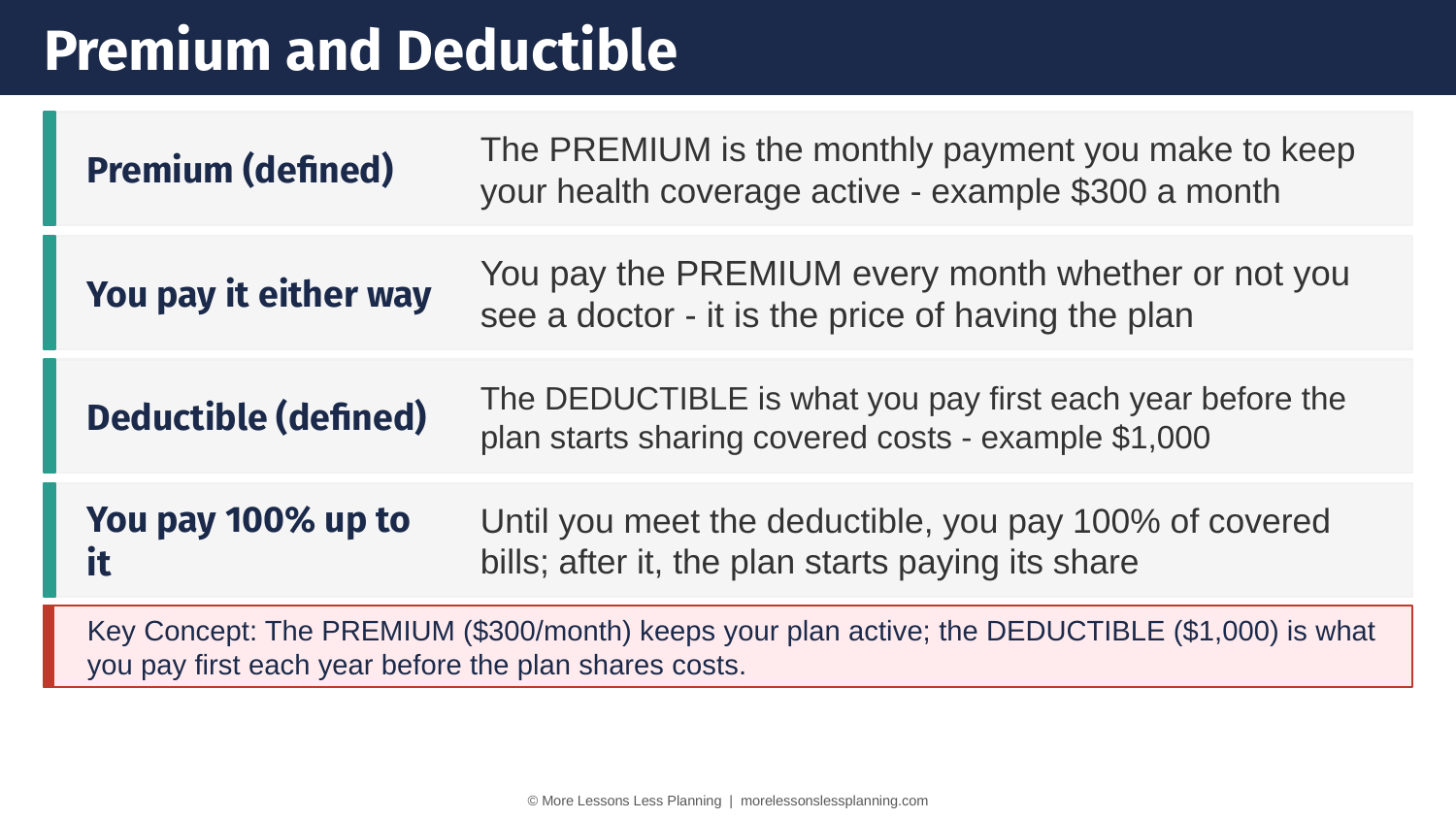

Premium and Deductible

Premium (defined)
The PREMIUM is the monthly payment you make to keep your health coverage active - example $300 a month

You pay it either way
You pay the PREMIUM every month whether or not you see a doctor - it is the price of having the plan

Deductible (defined)
The DEDUCTIBLE is what you pay first each year before the plan starts sharing covered costs - example $1,000

You pay 100% up to it
Until you meet the deductible, you pay 100% of covered bills; after it, the plan starts paying its share

Key Concept: The PREMIUM ($300/month) keeps your plan active; the DEDUCTIBLE ($1,000) is what you pay first each year before the plan shares costs.
© More Lessons Less Planning  |  morelessonslessplanning.com